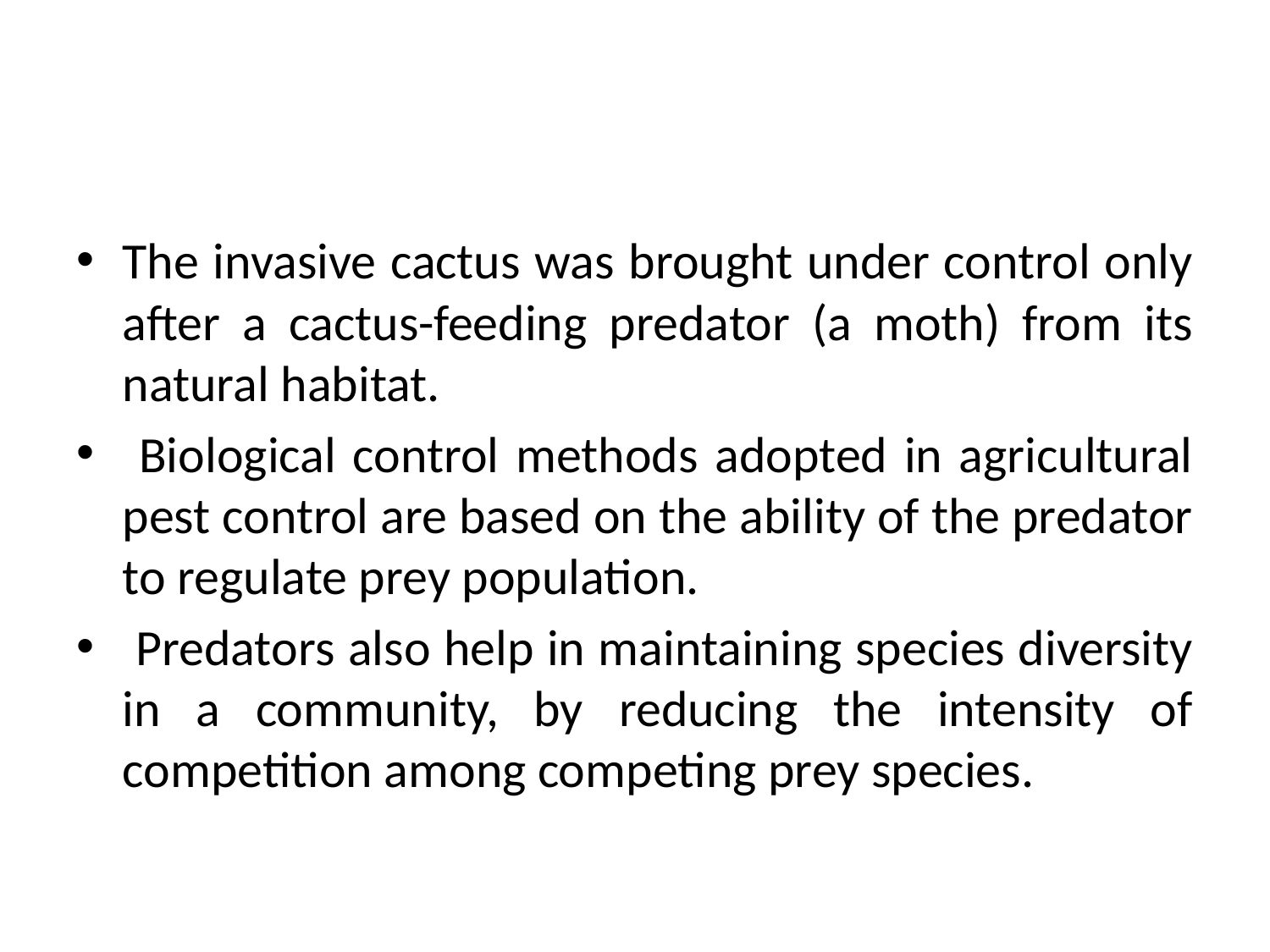

#
The invasive cactus was brought under control only after a cactus-feeding predator (a moth) from its natural habitat.
 Biological control methods adopted in agricultural pest control are based on the ability of the predator to regulate prey population.
 Predators also help in maintaining species diversity in a community, by reducing the intensity of competition among competing prey species.